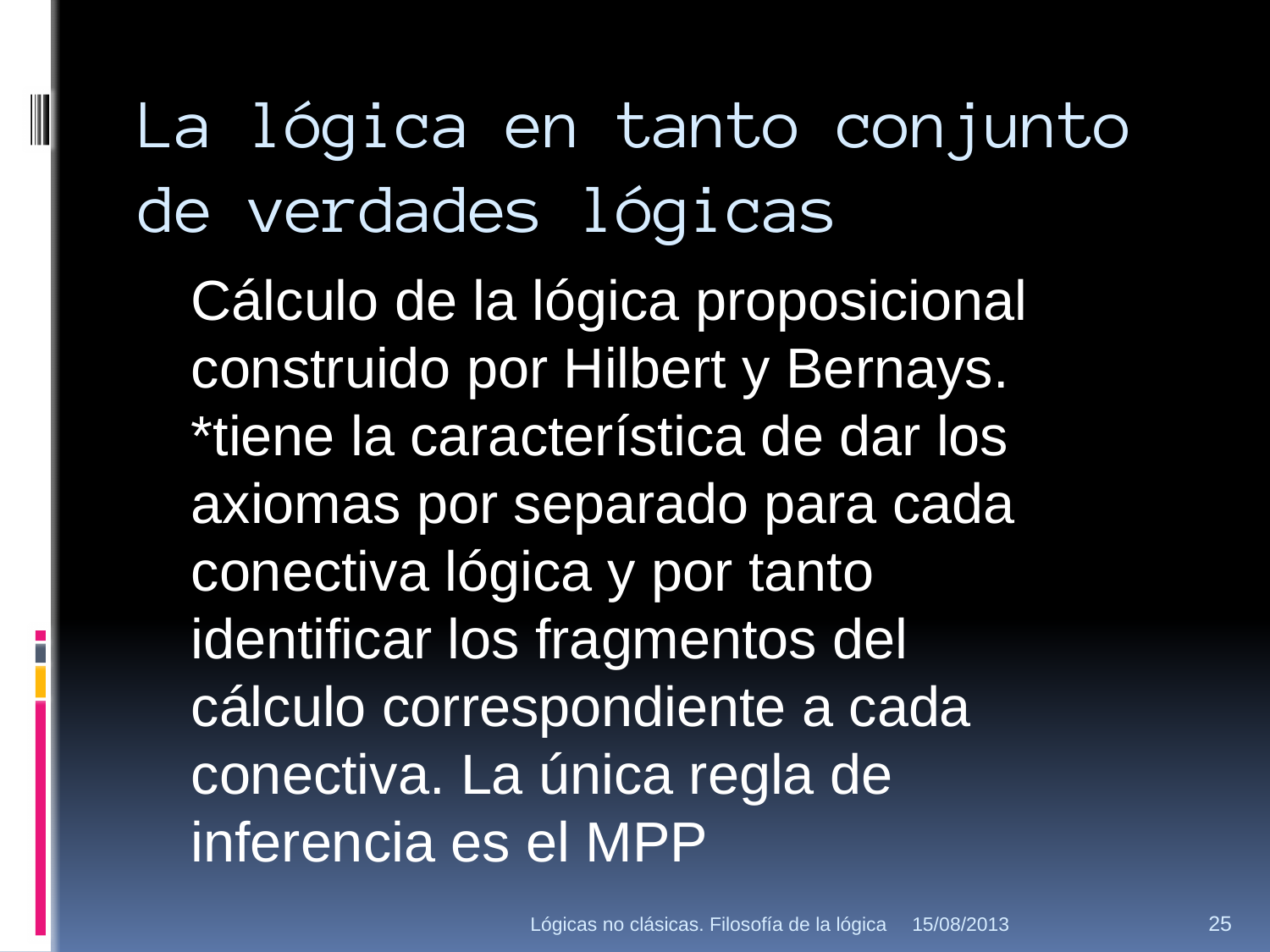

# La lógica en tanto conjunto de verdades lógicas

Cálculo de la lógica proposicional construido por Hilbert y Bernays.
*tiene la característica de dar los axiomas por separado para cada conectiva lógica y por tanto identificar los fragmentos del cálculo correspondiente a cada conectiva. La única regla de inferencia es el MPP
Lógicas no clásicas. Filosofía de la lógica
15/08/2013
25